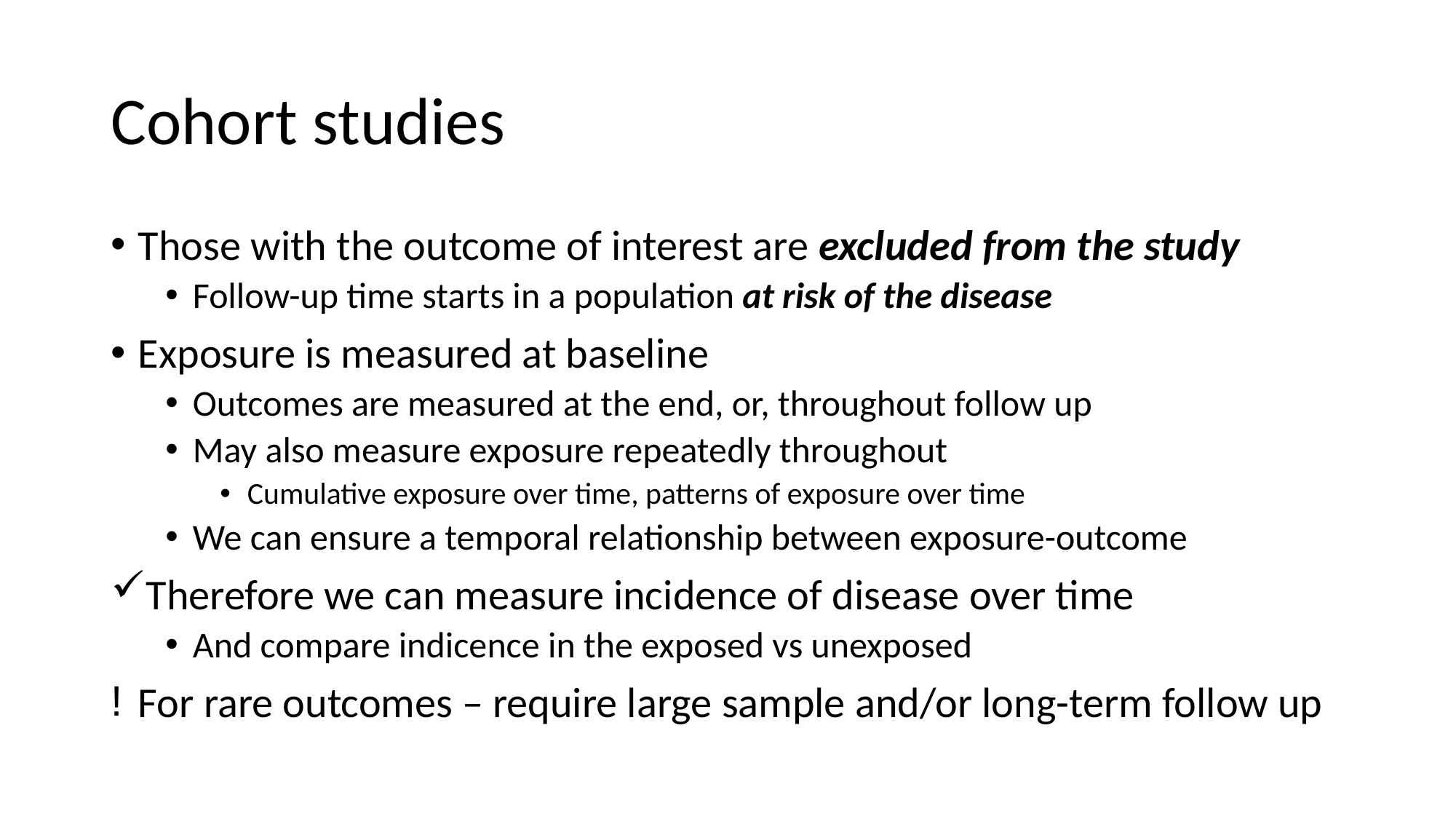

# Cohort studies
Those with the outcome of interest are excluded from the study
Follow-up time starts in a population at risk of the disease
Exposure is measured at baseline
Outcomes are measured at the end, or, throughout follow up
May also measure exposure repeatedly throughout
Cumulative exposure over time, patterns of exposure over time
We can ensure a temporal relationship between exposure-outcome
Therefore we can measure incidence of disease over time
And compare indicence in the exposed vs unexposed
For rare outcomes – require large sample and/or long-term follow up